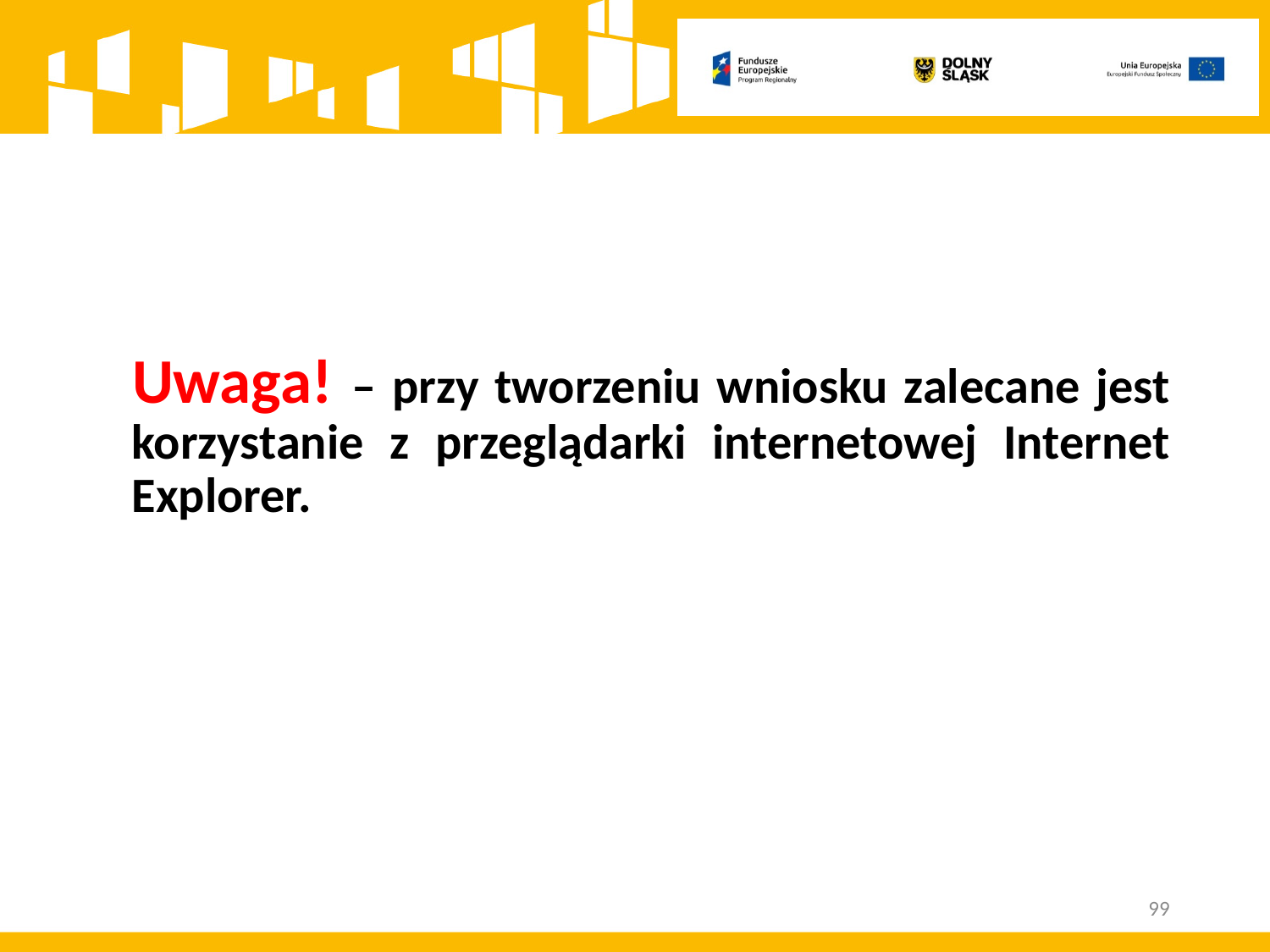

Uwaga! – przy tworzeniu wniosku zalecane jest korzystanie z przeglądarki internetowej Internet Explorer.

99